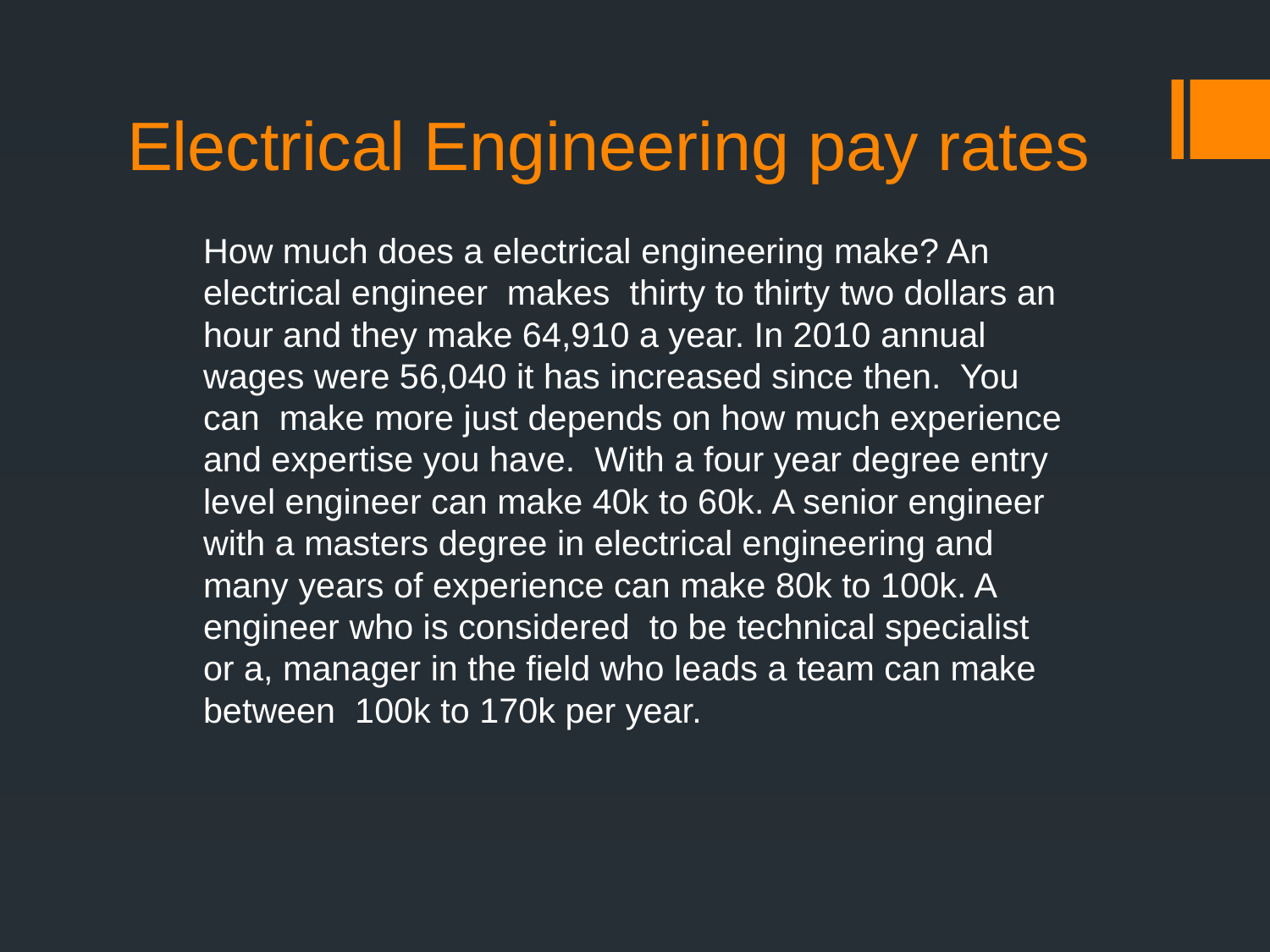

# Electrical Engineering pay rates
How much does a electrical engineering make? An  electrical engineer  makes  thirty to thirty two dollars an hour and they make 64,910 a year. In 2010 annual wages were 56,040 it has increased since then.  You can  make more just depends on how much experience and expertise you have.  With a four year degree entry level engineer can make 40k to 60k. A senior engineer with a masters degree in electrical engineering and many years of experience can make 80k to 100k. A engineer who is considered  to be technical specialist or a, manager in the field who leads a team can make between  100k to 170k per year.